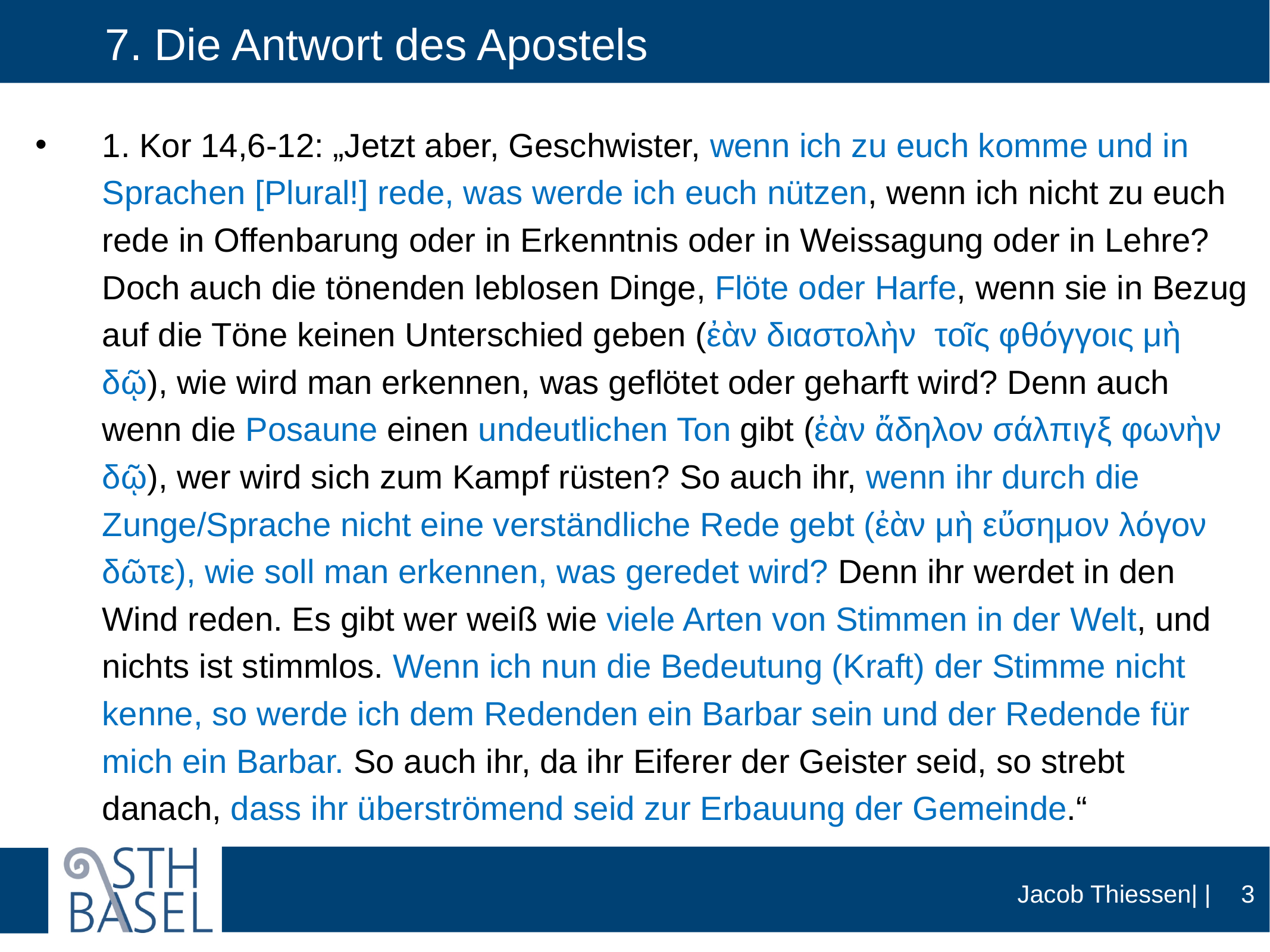

# 7. Die Antwort des Apostels
1. Kor 14,6-12: „Jetzt aber, Geschwister, wenn ich zu euch komme und in Sprachen [Plural!] rede, was werde ich euch nützen, wenn ich nicht zu euch rede in Offenbarung oder in Erkenntnis oder in Weissagung oder in Lehre? Doch auch die tönenden leblosen Dinge, Flöte oder Harfe, wenn sie in Bezug auf die Töne keinen Unterschied geben (ἐὰν διαστολὴν  τοῖς φθόγγοις μὴ δῷ), wie wird man erkennen, was geflötet oder geharft wird? Denn auch wenn die Posaune einen undeutlichen Ton gibt (ἐὰν ἄδηλον σάλπιγξ φωνὴν δῷ), wer wird sich zum Kampf rüsten? So auch ihr, wenn ihr durch die Zunge/Sprache nicht eine verständliche Rede gebt (ἐὰν μὴ εὔσημον λόγον δῶτε), wie soll man erkennen, was geredet wird? Denn ihr werdet in den Wind reden. Es gibt wer weiß wie viele Arten von Stimmen in der Welt, und nichts ist stimmlos. Wenn ich nun die Bedeutung (Kraft) der Stimme nicht kenne, so werde ich dem Redenden ein Barbar sein und der Redende für mich ein Barbar. So auch ihr, da ihr Eiferer der Geister seid, so strebt danach, dass ihr überströmend seid zur Erbauung der Gemeinde.“
3